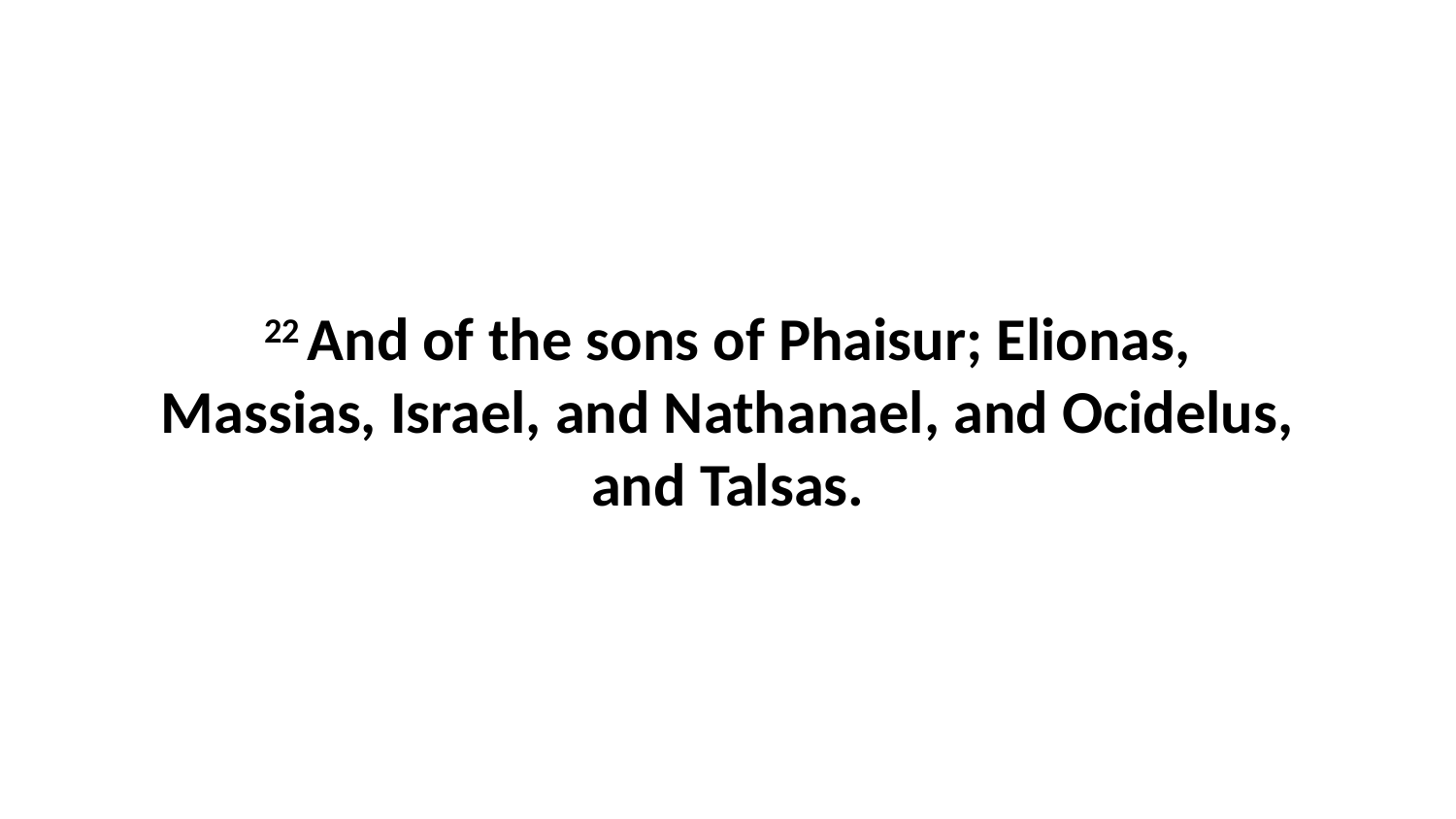

22 And of the sons of Phaisur; Elionas, Massias, Israel, and Nathanael, and Ocidelus, and Talsas.